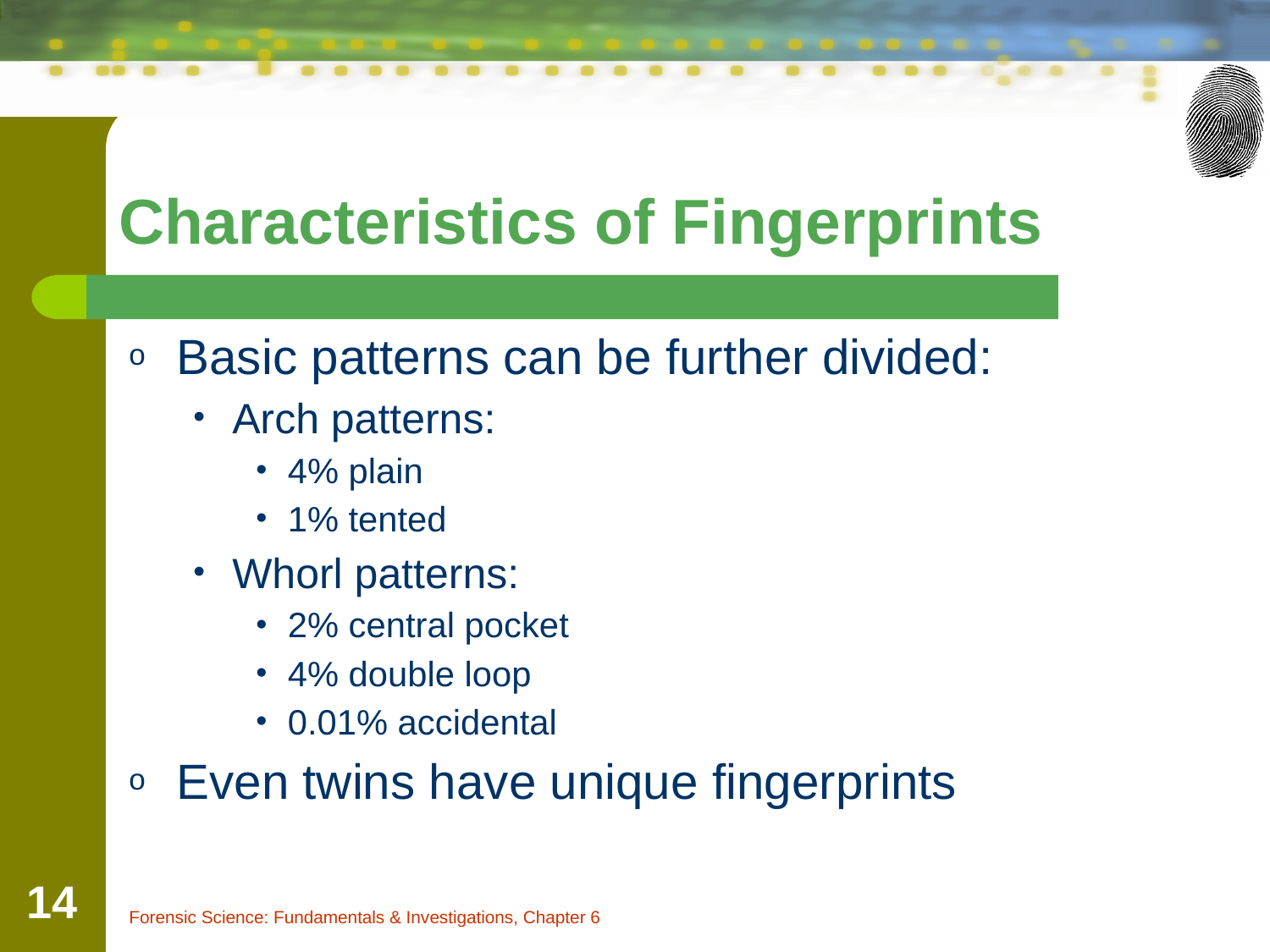

Characteristics of Fingerprints
Basic patterns can be further divided:
Arch patterns:
4% plain
1% tented
Whorl patterns:
2% central pocket
4% double loop
0.01% accidental
Even twins have unique fingerprints
14
Forensic Science: Fundamentals & Investigations, Chapter 6